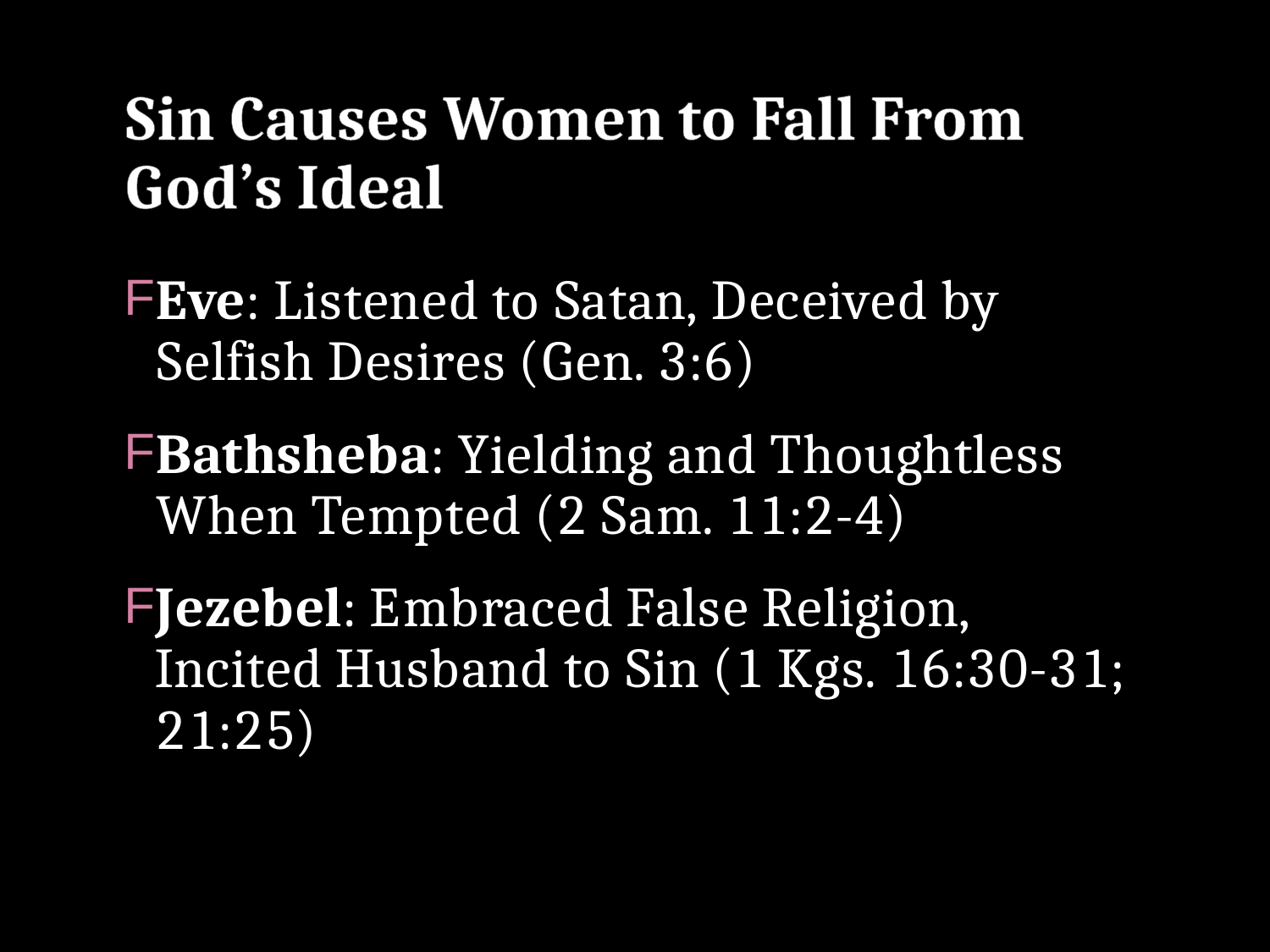

# Sin Causes Women to Fall From God’s Ideal
Eve: Listened to Satan, Deceived by Selfish Desires (Gen. 3:6)
Bathsheba: Yielding and Thoughtless When Tempted (2 Sam. 11:2-4)
Jezebel: Embraced False Religion, Incited Husband to Sin (1 Kgs. 16:30-31; 21:25)